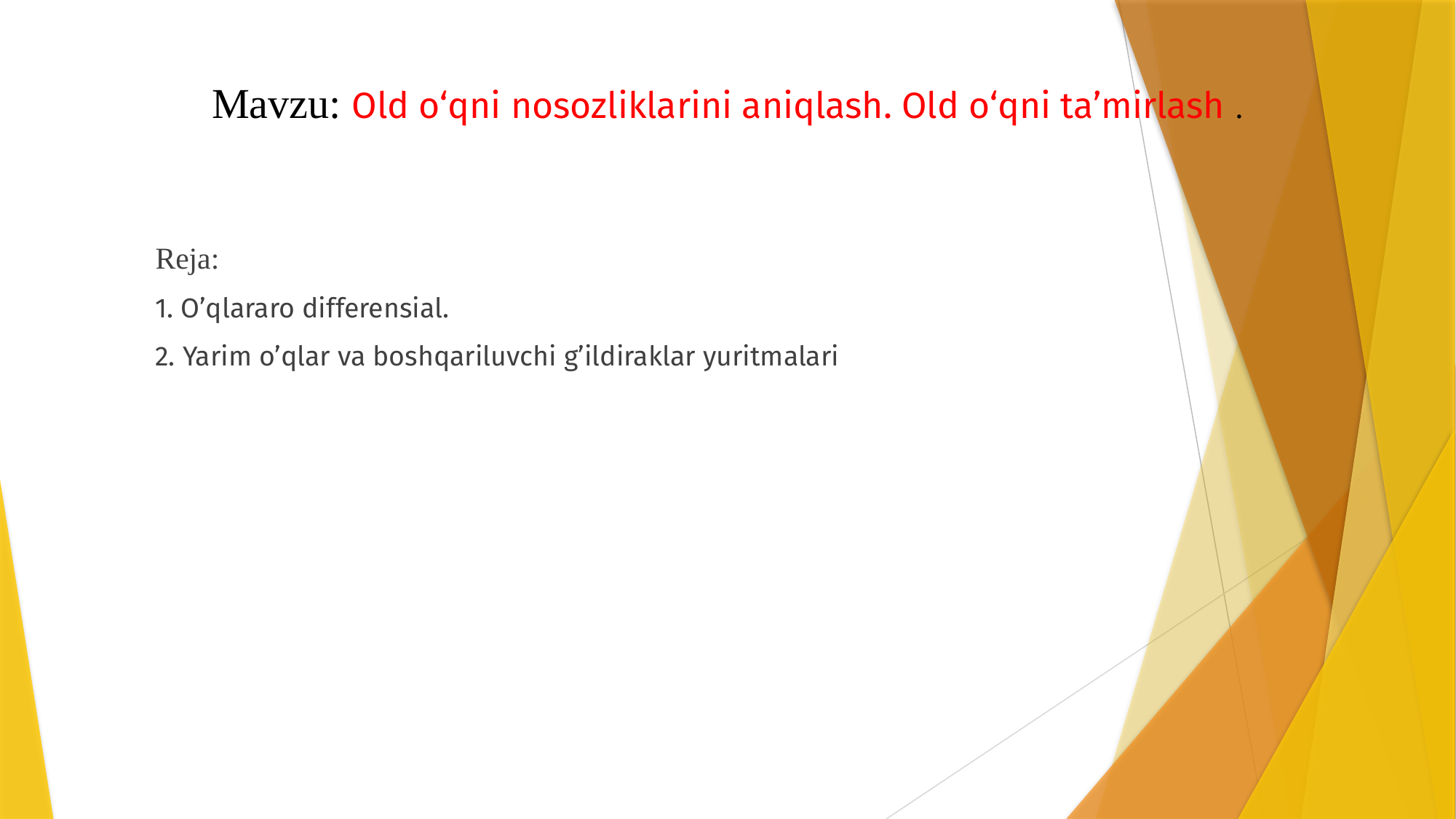

# Mavzu: Old o‘qni nosozliklarini aniqlash. Old o‘qni ta’mirlash .
Reja:
1. O’qlararo differensial.
2. Yarim o’qlar va boshqariluvchi g’ildiraklar yuritmalari